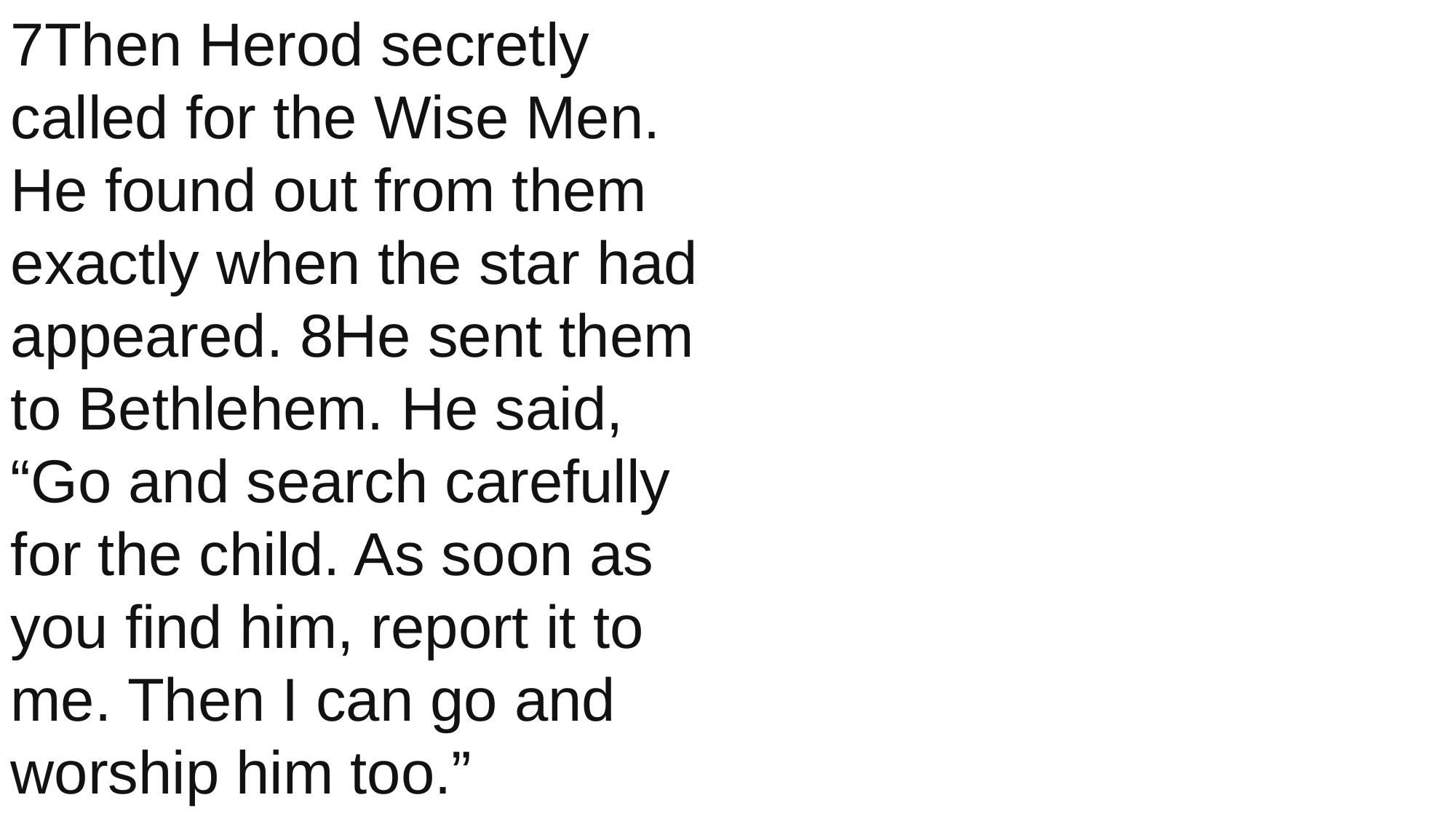

7Then Herod secretly called for the Wise Men. He found out from them exactly when the star had appeared. 8He sent them to Bethlehem. He said, “Go and search carefully for the child. As soon as you find him, report it to me. Then I can go and worship him too.”